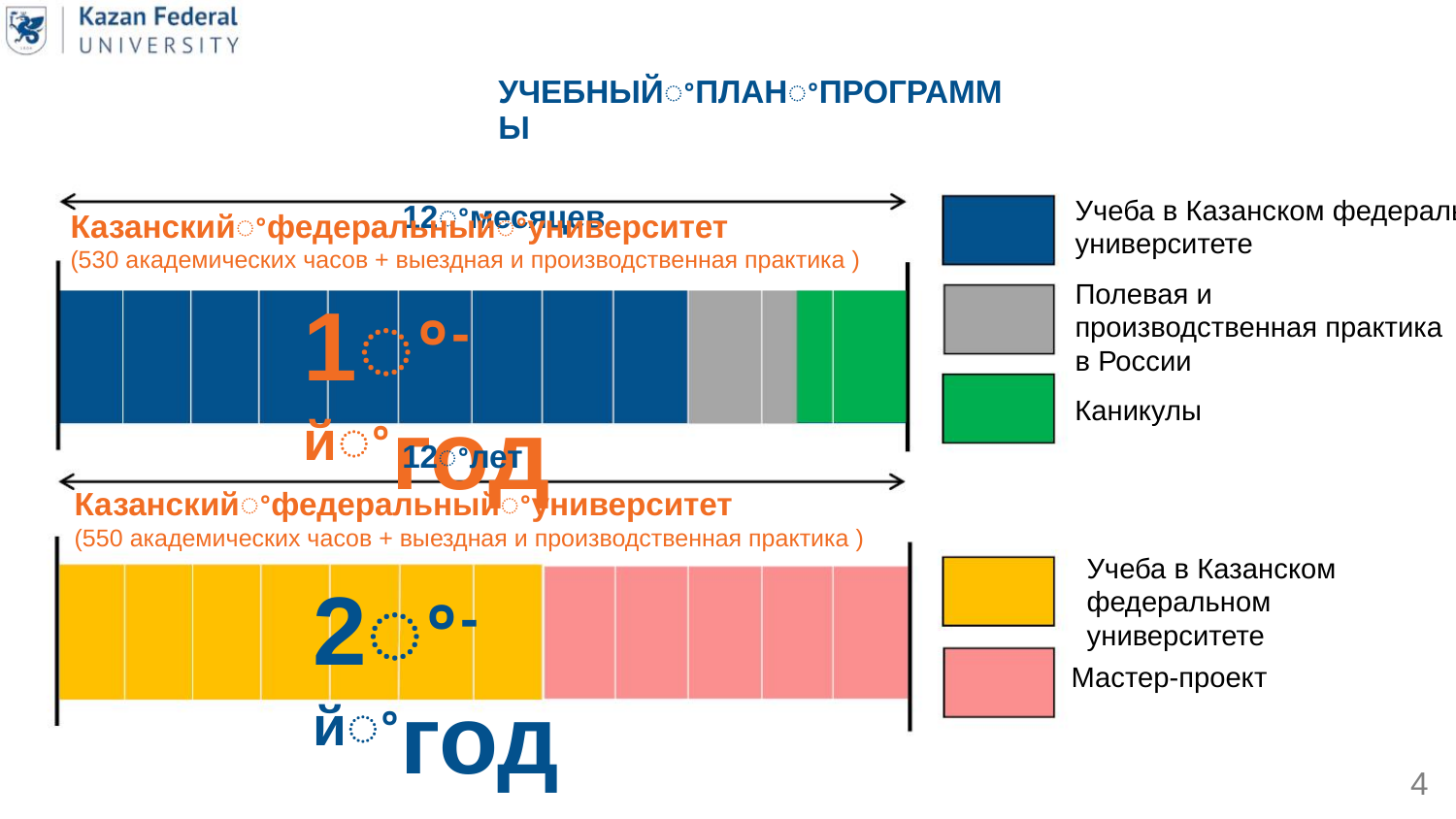

УЧЕБНЫЙꢀПЛАНꢀПРОГРАММЫ
12ꢀмесяцев
Учеба в Казанском федераль
университете
Казанскийꢀфедеральныйꢀуниверситет
(530 академических часов + выездная и производственная практика )
Полевая и
производственная практика
в России
1ꢀ-йꢀгод
Каникулы
12ꢀлет
Казанскийꢀфедеральныйꢀуниверситет
(550 академических часов + выездная и производственная практика )
Учеба в Казанском
федеральном
университете
2ꢀ-йꢀгод
Мастер-проект
4